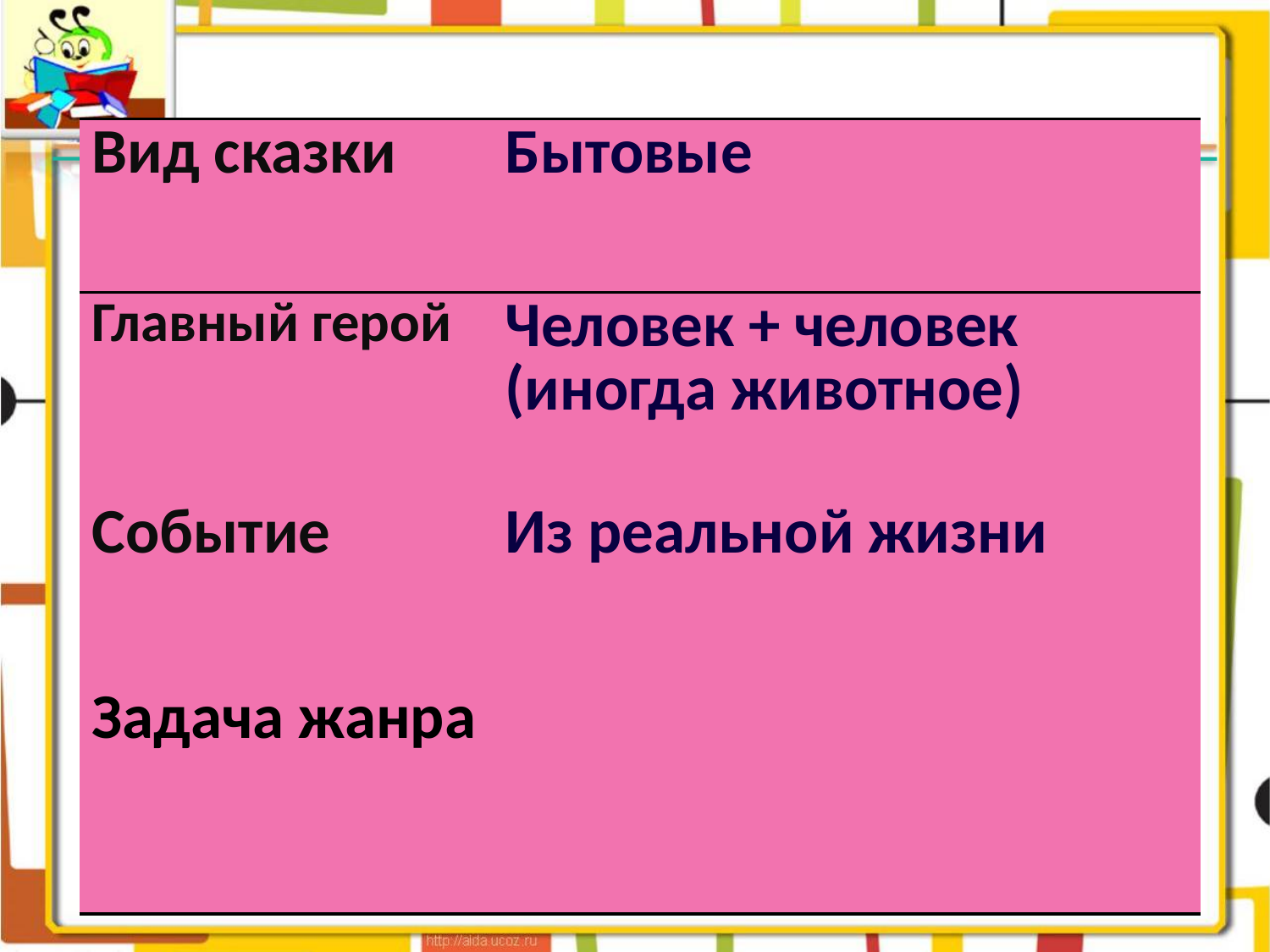

#
| Вид сказки | Бытовые |
| --- | --- |
| Главный герой | Человек + человек (иногда животное) |
| Событие | Из реальной жизни |
| Задача жанра |  |